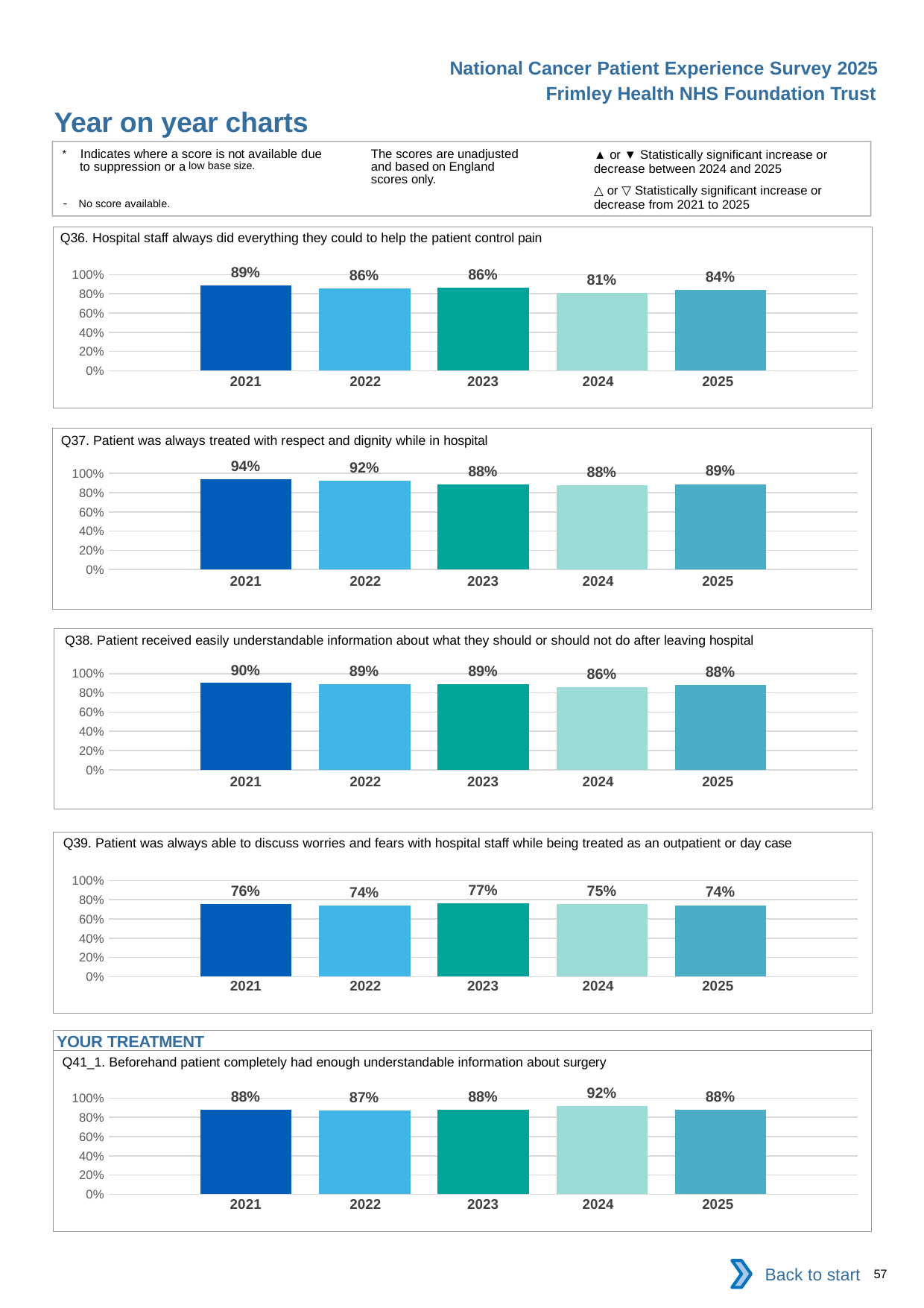

National Cancer Patient Experience Survey 2025
Frimley Health NHS Foundation Trust
Year on year charts (7)

The scores are unadjusted and based on England scores only.
*  Indicates where a score is not available due to suppression or a low base size.
- No score available.
▲ or ▼ Statistically significant increase or decrease between 2024 and 2025
△ or ▽ Statistically significant increase or decrease from 2021 to 2025
Q36. Hospital staff always did everything they could to help the patient control pain

### Chart

| Category | 2021 | 2022 | 2023 | 2024 | 2025 |
|---|---|---|---|---|---|
| Category 1 | 0.8888889 | 0.8590604 | 0.8629442 | 0.8099548 | 0.839779 |
| 2021 | 2022 | 2023 | 2024 | 2025 |
| --- | --- | --- | --- | --- |
|  |  |  |  |  |
Q37. Patient was always treated with respect and dignity while in hospital

### Chart

| Category | 2021 | 2022 | 2023 | 2024 | 2025 |
|---|---|---|---|---|---|
| Category 1 | 0.9407114 | 0.9248555 | 0.8844444 | 0.8765432 | 0.8888889 |
| 2021 | 2022 | 2023 | 2024 | 2025 |
| --- | --- | --- | --- | --- |
|  |  |  |  |  |
Q38. Patient received easily understandable information about what they should or should not do after leaving hospital

### Chart

| Category | 2021 | 2022 | 2023 | 2024 | 2025 |
|---|---|---|---|---|---|
| Category 1 | 0.9016393 | 0.8902439 | 0.8899083 | 0.8613445 | 0.8785047 |
| 2021 | 2022 | 2023 | 2024 | 2025 |
| --- | --- | --- | --- | --- |
|  |  |  |  |  |
Q39. Patient was always able to discuss worries and fears with hospital staff while being treated as an outpatient or day case

### Chart

| Category | 2021 | 2022 | 2023 | 2024 | 2025 |
|---|---|---|---|---|---|
| Category 1 | 0.758 | 0.7412587 | 0.765625 | 0.7529412 | 0.743007 |
| 2021 | 2022 | 2023 | 2024 | 2025 |
| --- | --- | --- | --- | --- |
|  |  |  |  |  |
YOUR TREATMENT
Q41_1. Beforehand patient completely had enough understandable information about surgery

### Chart

| Category | 2021 | 2022 | 2023 | 2024 | 2025 |
|---|---|---|---|---|---|
| Category 1 | 0.8815029 | 0.8695652 | 0.8753894 | 0.9180791 | 0.8773006 |
| 2021 | 2022 | 2023 | 2024 | 2025 |
| --- | --- | --- | --- | --- |
|  |  |  |  |  |
Back to start

57